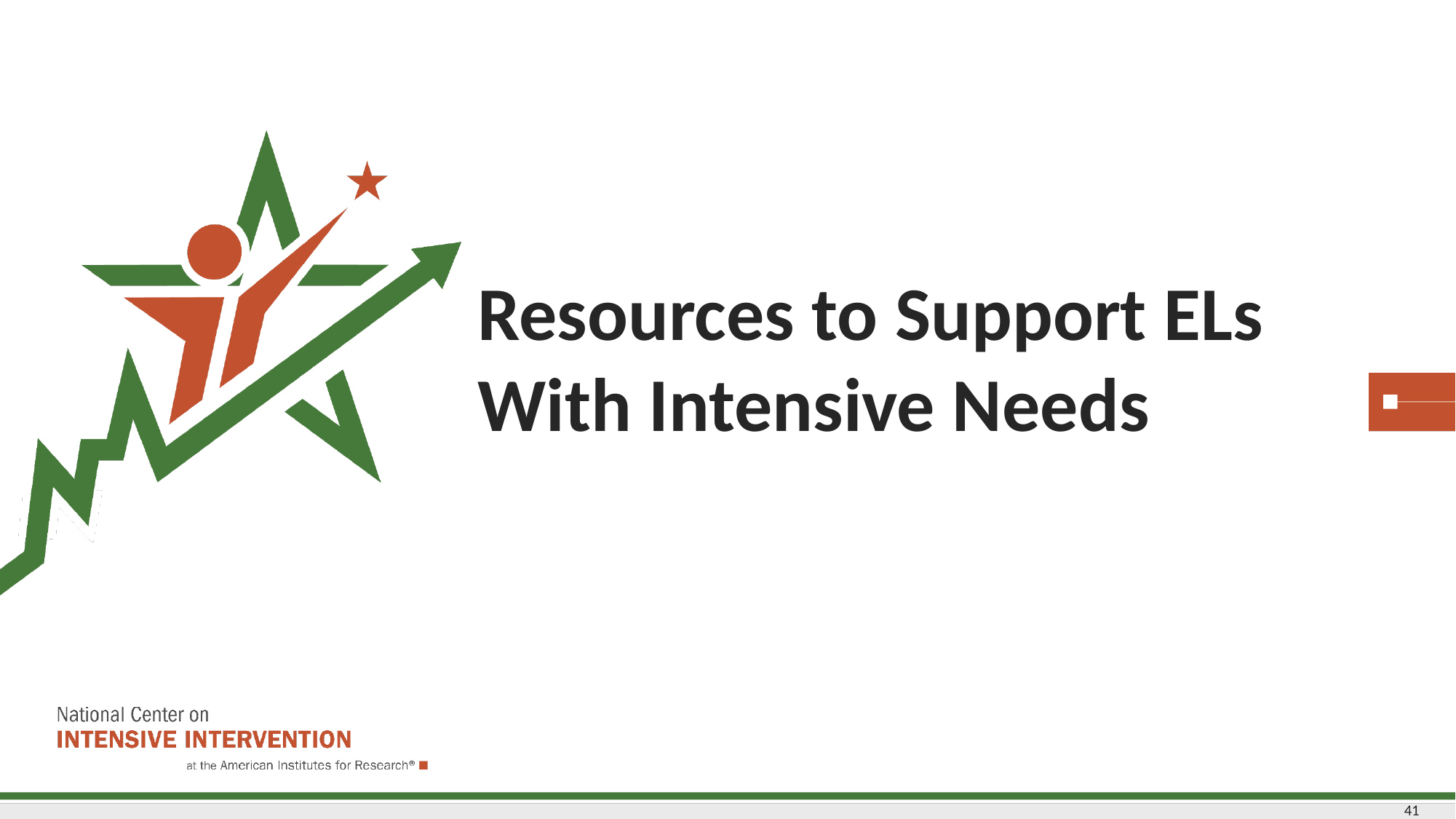

# Resources to Support ELs With Intensive Needs
41